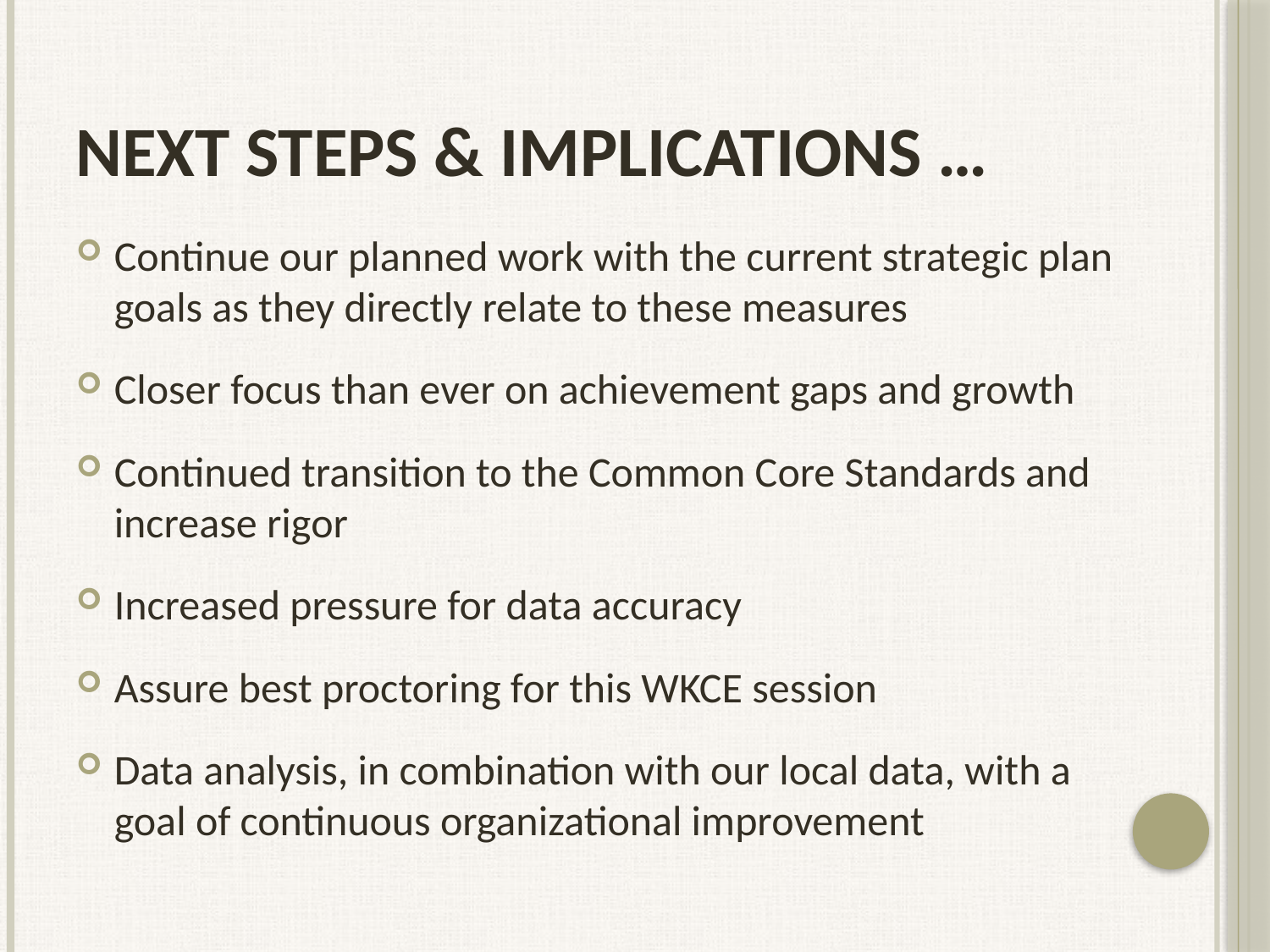

# Next Steps & Implications …
Continue our planned work with the current strategic plan goals as they directly relate to these measures
Closer focus than ever on achievement gaps and growth
Continued transition to the Common Core Standards and increase rigor
Increased pressure for data accuracy
Assure best proctoring for this WKCE session
Data analysis, in combination with our local data, with a goal of continuous organizational improvement